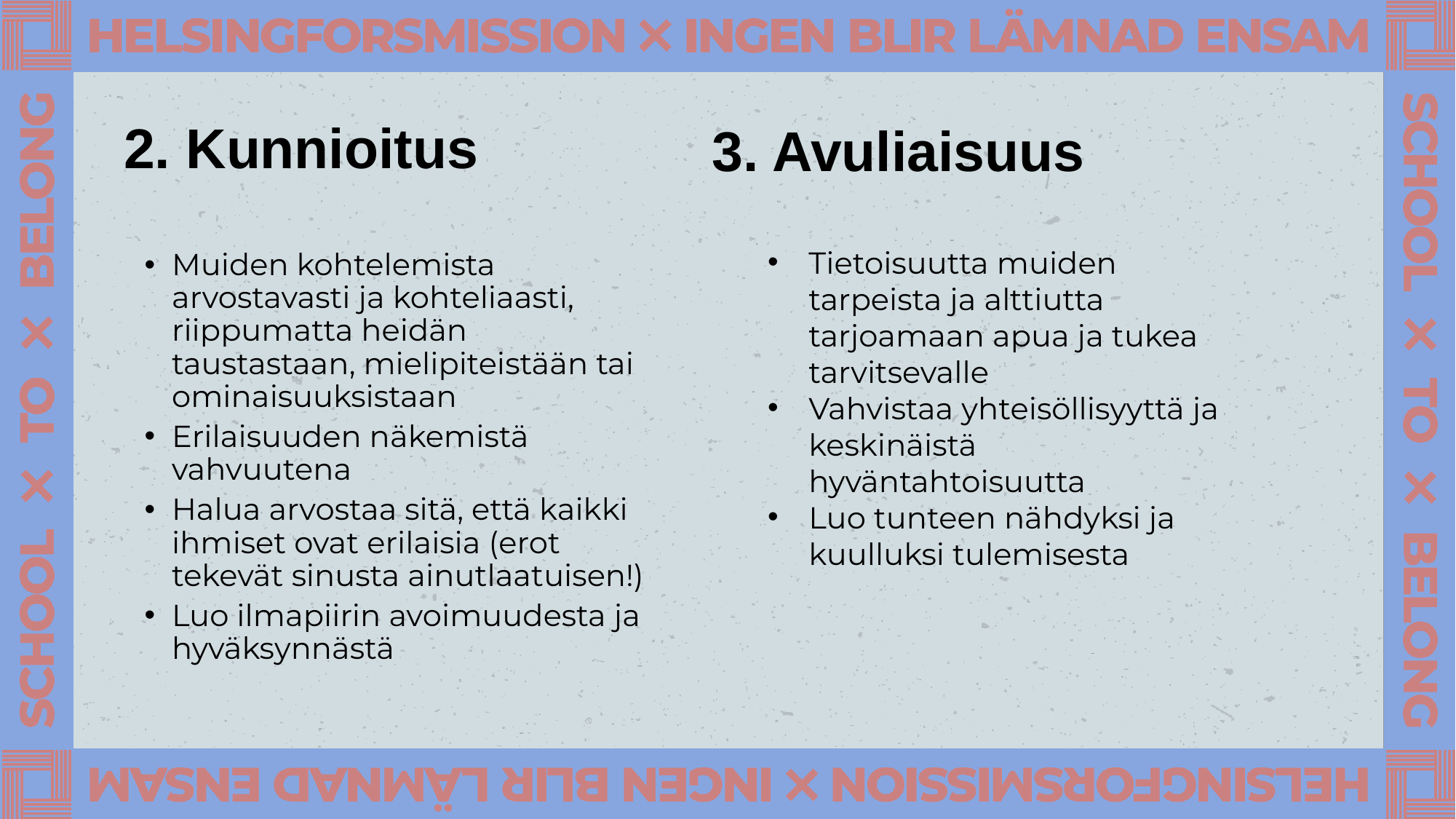

# 2. Kunnioitus
3. Avuliaisuus
Tietoisuutta muiden tarpeista ja alttiutta tarjoamaan apua ja tukea tarvitsevalle
Vahvistaa yhteisöllisyyttä ja keskinäistä hyväntahtoisuutta
Luo tunteen nähdyksi ja kuulluksi tulemisesta
Muiden kohtelemista arvostavasti ja kohteliaasti, riippumatta heidän taustastaan, mielipiteistään tai ominaisuuksistaan
Erilaisuuden näkemistä vahvuutena
Halua arvostaa sitä, että kaikki ihmiset ovat erilaisia (erot tekevät sinusta ainutlaatuisen!)
Luo ilmapiirin avoimuudesta ja hyväksynnästä